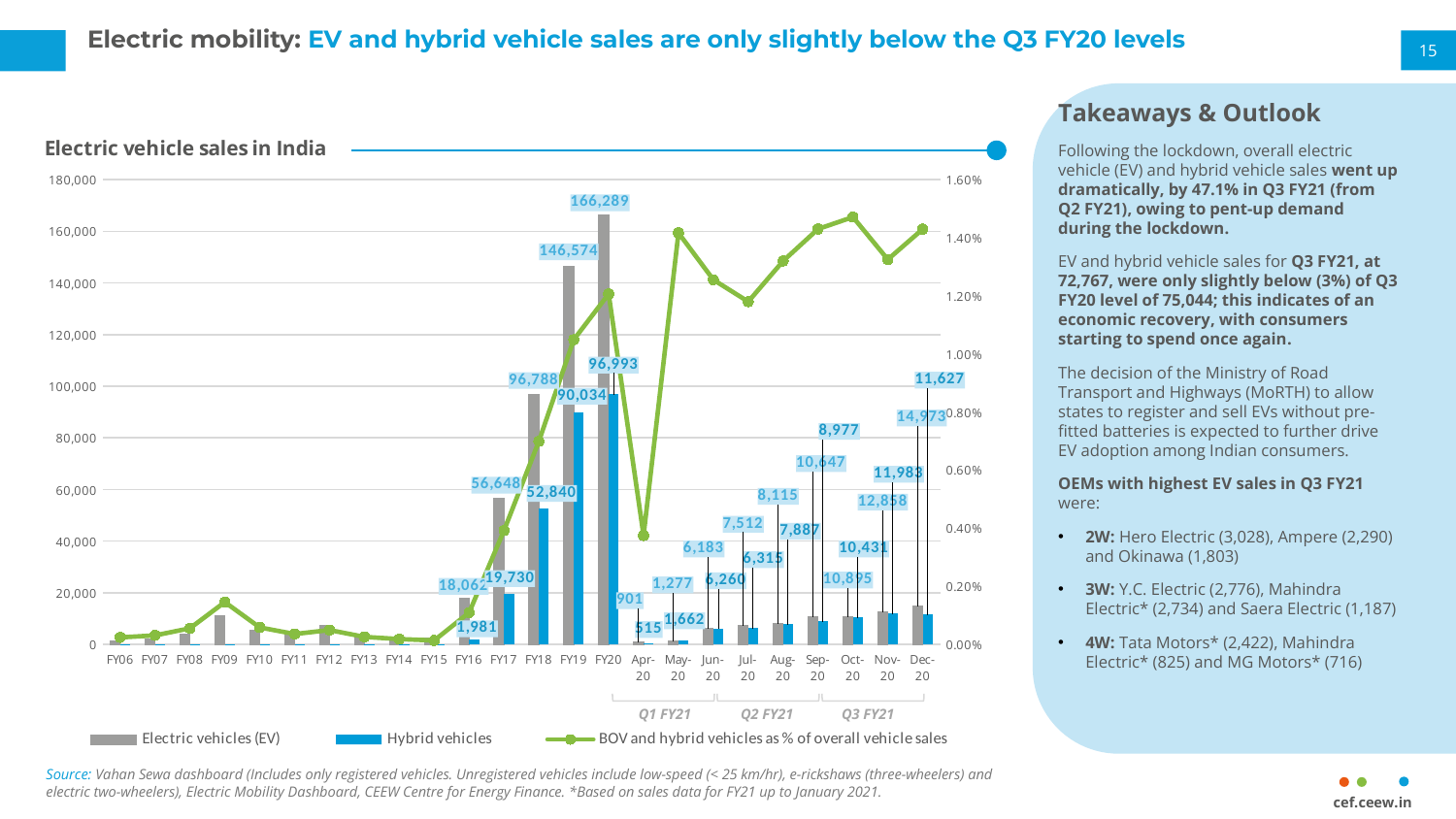

# Electric mobility: EV and hybrid vehicle sales are only slightly below the Q3 FY20 levels
15
Takeaways & Outlook
Following the lockdown, overall electric vehicle (EV) and hybrid vehicle sales went up dramatically, by 47.1% in Q3 FY21 (from Q2 FY21), owing to pent-up demand during the lockdown.
EV and hybrid vehicle sales for Q3 FY21, at 72,767, were only slightly below (3%) of Q3 FY20 level of 75,044; this indicates of an economic recovery, with consumers starting to spend once again.
The decision of the Ministry of Road Transport and Highways (MoRTH) to allow states to register and sell EVs without pre-fitted batteries is expected to further drive EV adoption among Indian consumers.
OEMs with highest EV sales in Q3 FY21 were:
2W: Hero Electric (3,028), Ampere (2,290) and Okinawa (1,803)
3W: Y.C. Electric (2,776), Mahindra Electric* (2,734) and Saera Electric (1,187)
4W: Tata Motors* (2,422), Mahindra Electric* (825) and MG Motors* (716)

### Chart: Electric vehicle sales in India

| Category | Electric vehicles (EV) | Hybrid vehicles | BOV and hybrid vehicles as % of overall vehicle sales |
|---|---|---|---|
| FY06 | 1317.0 | 8.0 | 0.00024628879954749776 |
| FY07 | 2064.0 | 5.0 | 0.0003152821478074405 |
| FY08 | 4130.0 | 5.0 | 0.0005588486555398796 |
| FY09 | 11201.0 | 26.0 | 0.0014601710924621123 |
| FY10 | 5608.0 | 43.0 | 0.0005876378507824132 |
| FY11 | 4697.0 | 38.0 | 0.0003623323151297884 |
| FY12 | 7561.0 | 38.0 | 0.0004977323669679414 |
| FY13 | 4133.0 | 47.0 | 0.00026300511532365326 |
| FY14 | 3055.0 | 34.0 | 0.00018915557436701314 |
| FY15 | 2433.0 | 31.0 | 0.00014062127437801625 |
| FY16 | 18062.0 | 1981.0 | 0.001098253736558611 |
| FY17 | 56648.0 | 19730.0 | 0.003925862882333185 |
| FY18 | 96788.0 | 52840.0 | 0.006990247393034541 |
| FY19 | 146574.0 | 90034.0 | 0.010490791028557574 |
| FY20 | 166289.0 | 96993.0 | 0.012065325303042301 |
| Apr-20 | 901.0 | 515.0 | 0.0037523253287259583 |
| May-20 | 1277.0 | 1662.0 | 0.01416556211591758 |
| Jun-20 | 6183.0 | 6260.0 | 0.012555218543340376 |
| Jul-20 | 7512.0 | 6315.0 | 0.0118 |
| Aug-20 | 8115.0 | 7887.0 | 0.0132 |
| Sep-20 | 10647.0 | 8977.0 | 0.0143 |
| Oct-20 | 10895.0 | 10431.0 | 0.014710173168384785 |
| Nov-20 | 12858.0 | 11983.0 | 0.013250398989511056 |
| Dec-20 | 14973.0 | 11627.0 | 0.014296079327116868 |

Q1 FY21
Q2 FY21
Q3 FY21
Source: Vahan Sewa dashboard (Includes only registered vehicles. Unregistered vehicles include low-speed (< 25 km/hr), e-rickshaws (three-wheelers) and electric two-wheelers), Electric Mobility Dashboard, CEEW Centre for Energy Finance. *Based on sales data for FY21 up to January 2021.

cef.ceew.in